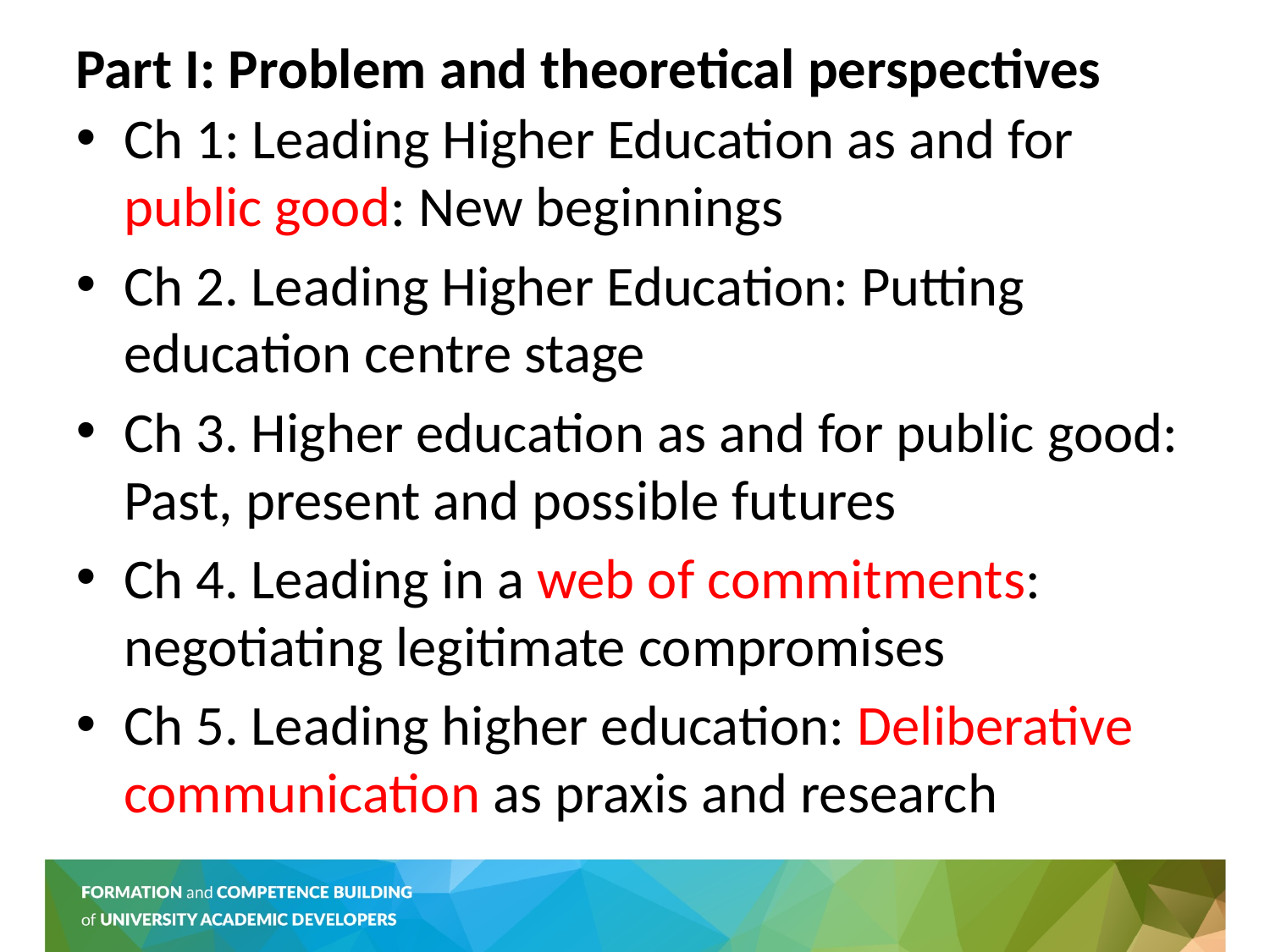

# Part I: Problem and theoretical perspectives
Ch 1: Leading Higher Education as and for public good: New beginnings
Ch 2. Leading Higher Education: Putting education centre stage
Ch 3. Higher education as and for public good: Past, present and possible futures
Ch 4. Leading in a web of commitments: negotiating legitimate compromises
Ch 5. Leading higher education: Deliberative communication as praxis and research